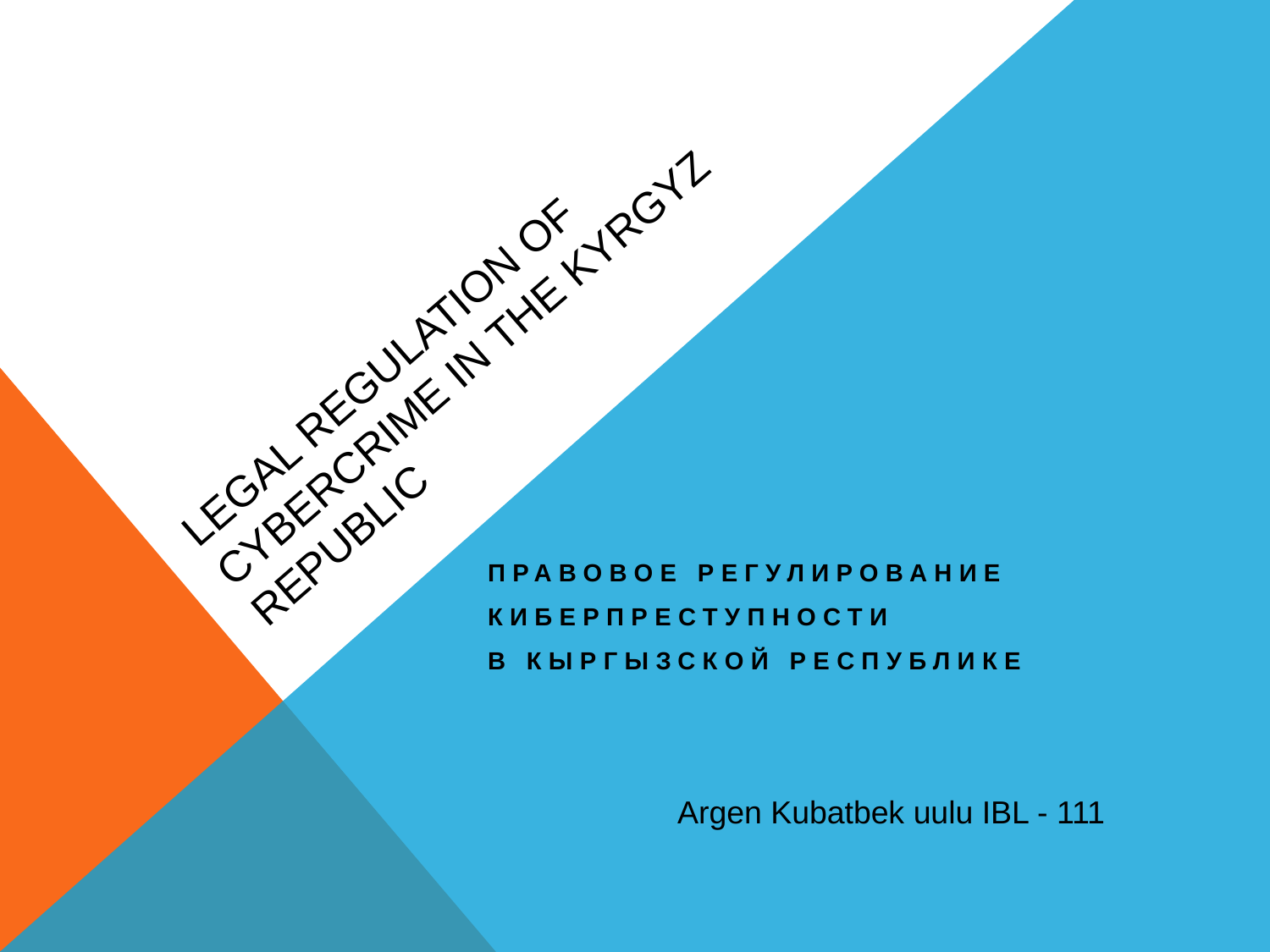

# Legal regulation of cybercrime in the Kyrgyz Republic
Правовое регулирование
киберпреступности
в Кыргызской Республике
Argen Kubatbek uulu IBL - 111